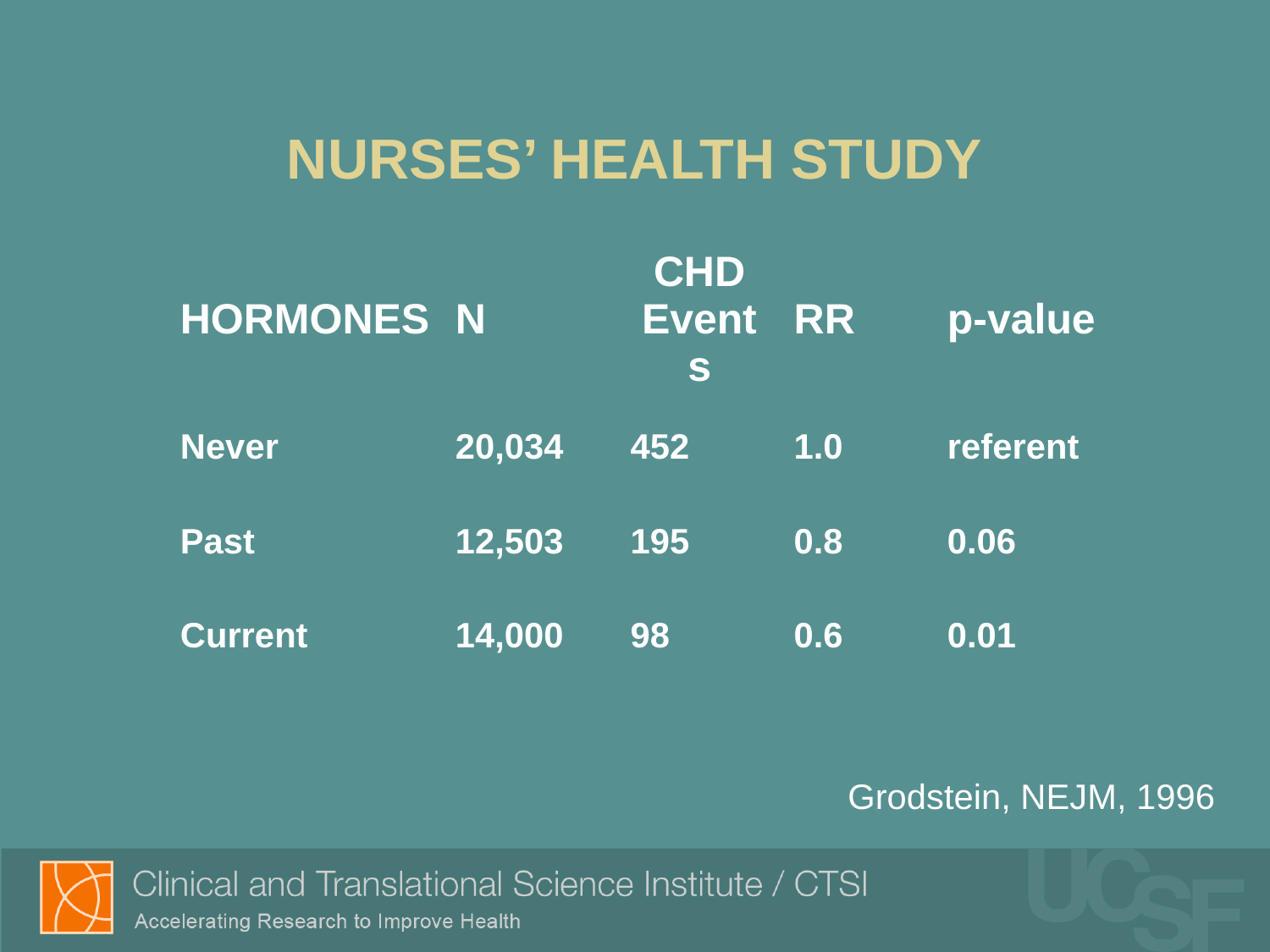

# NURSES’ HEALTH STUDY
| HORMONES | N | CHD Events | RR | p-value |
| --- | --- | --- | --- | --- |
| Never | 20,034 | 452 | 1.0 | referent |
| Past | 12,503 | 195 | 0.8 | 0.06 |
| Current | 14,000 | 98 | 0.6 | 0.01 |
Grodstein, NEJM, 1996